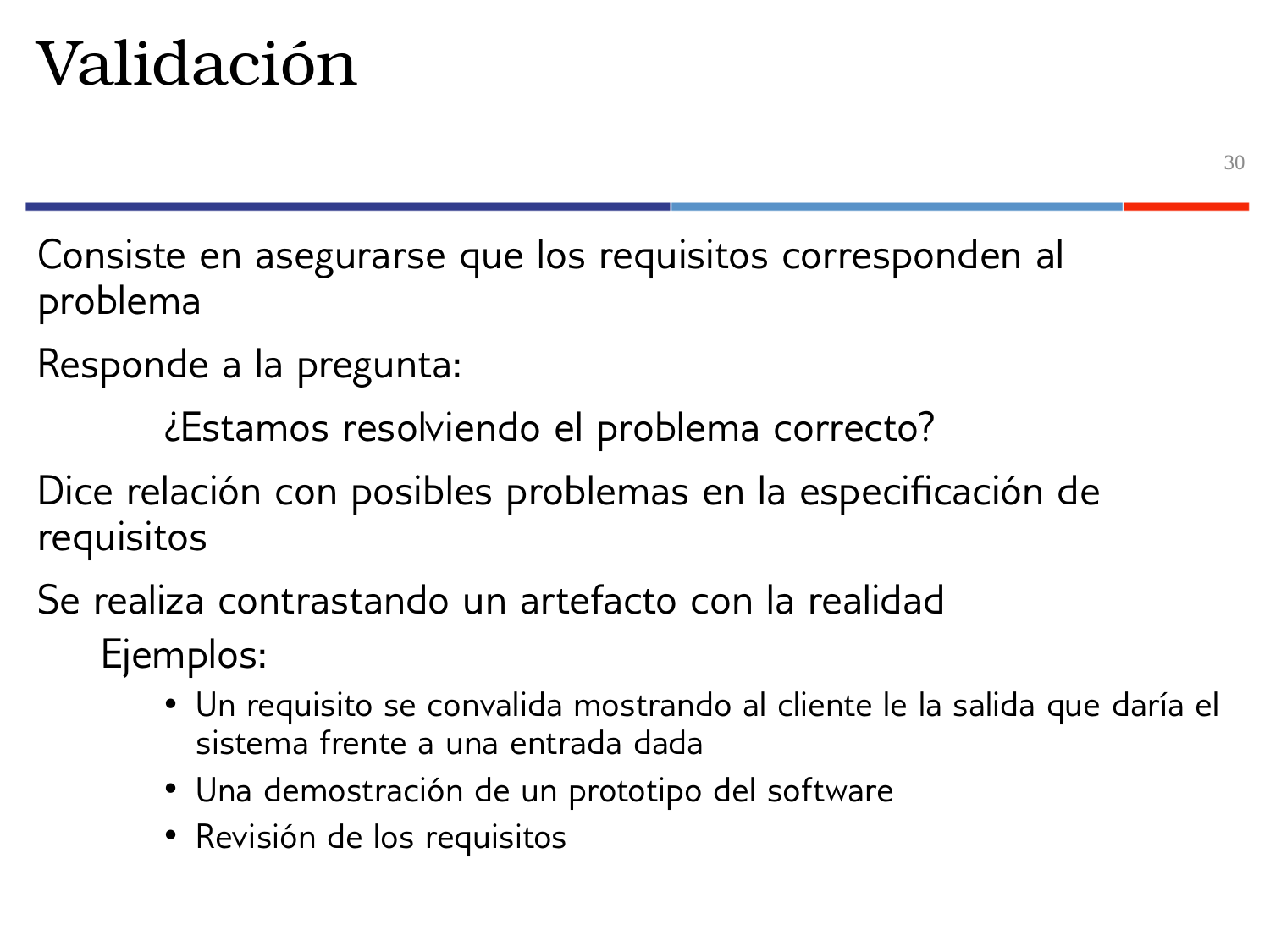

# Validación
30
Consiste en asegurarse que los requisitos corresponden al problema
Responde a la pregunta:
	¿Estamos resolviendo el problema correcto?
Dice relación con posibles problemas en la especificación de requisitos
Se realiza contrastando un artefacto con la realidad
Ejemplos:
Un requisito se convalida mostrando al cliente le la salida que daría el sistema frente a una entrada dada
Una demostración de un prototipo del software
Revisión de los requisitos